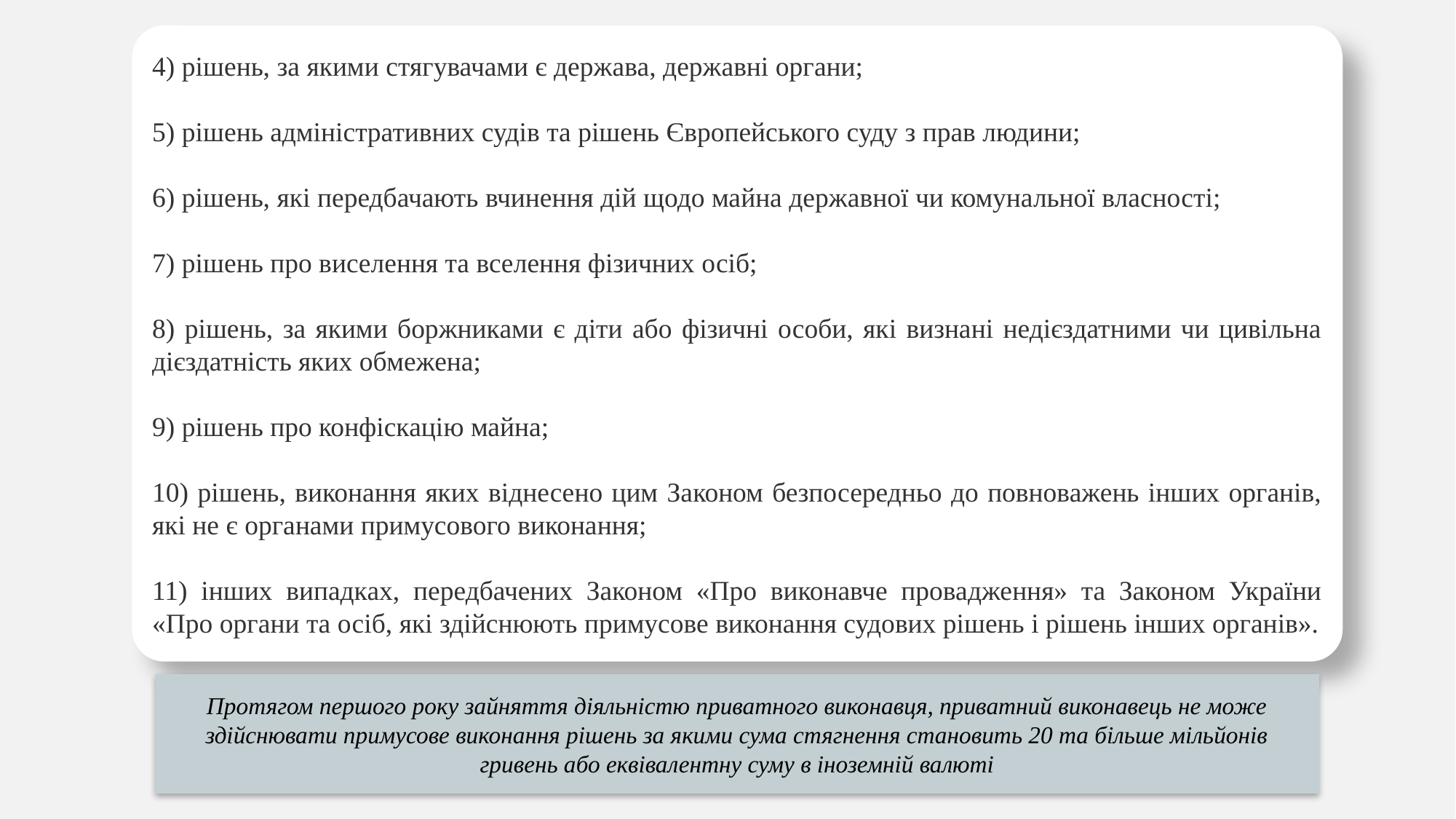

4) рішень, за якими стягувачами є держава, державні органи;

5) рішень адміністративних судів та рішень Європейського суду з прав людини;

6) рішень, які передбачають вчинення дій щодо майна державної чи комунальної власності;

7) рішень про виселення та вселення фізичних осіб;

8) рішень, за якими боржниками є діти або фізичні особи, які визнані недієздатними чи цивільна дієздатність яких обмежена;

9) рішень про конфіскацію майна;

10) рішень, виконання яких віднесено цим Законом безпосередньо до повноважень інших органів, які не є органами примусового виконання;

11) інших випадках, передбачених Законом «Про виконавче провадження» та Законом України «Про органи та осіб, які здійснюють примусове виконання судових рішень і рішень інших органів».
Протягом першого року зайняття діяльністю приватного виконавця, приватний виконавець не може здійснювати примусове виконання рішень за якими сума стягнення становить 20 та більше мільйонів гривень або еквівалентну суму в іноземній валюті